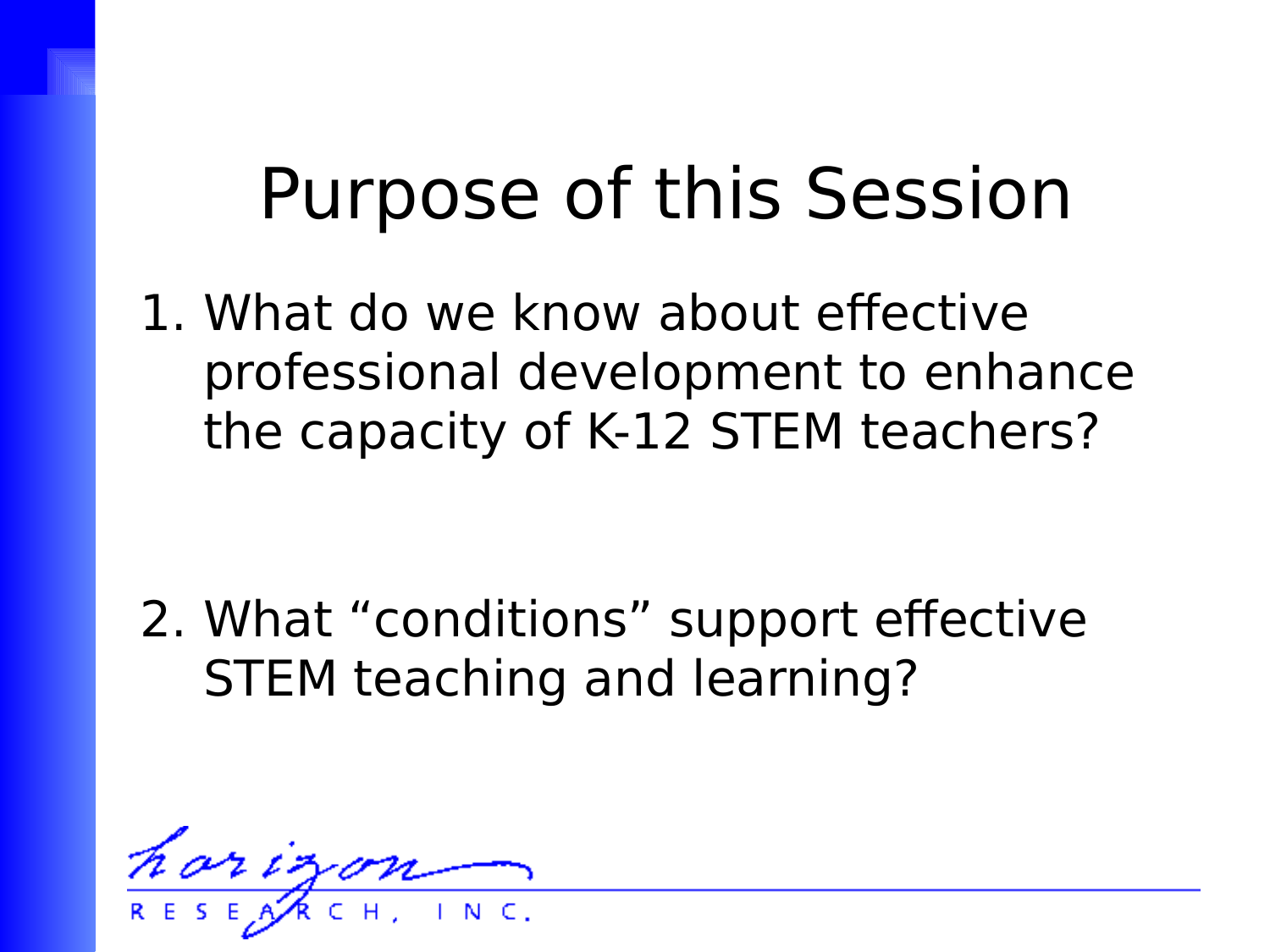

# Purpose of this Session
What do we know about effective professional development to enhance the capacity of K-12 STEM teachers?

What “conditions” support effective STEM teaching and learning?